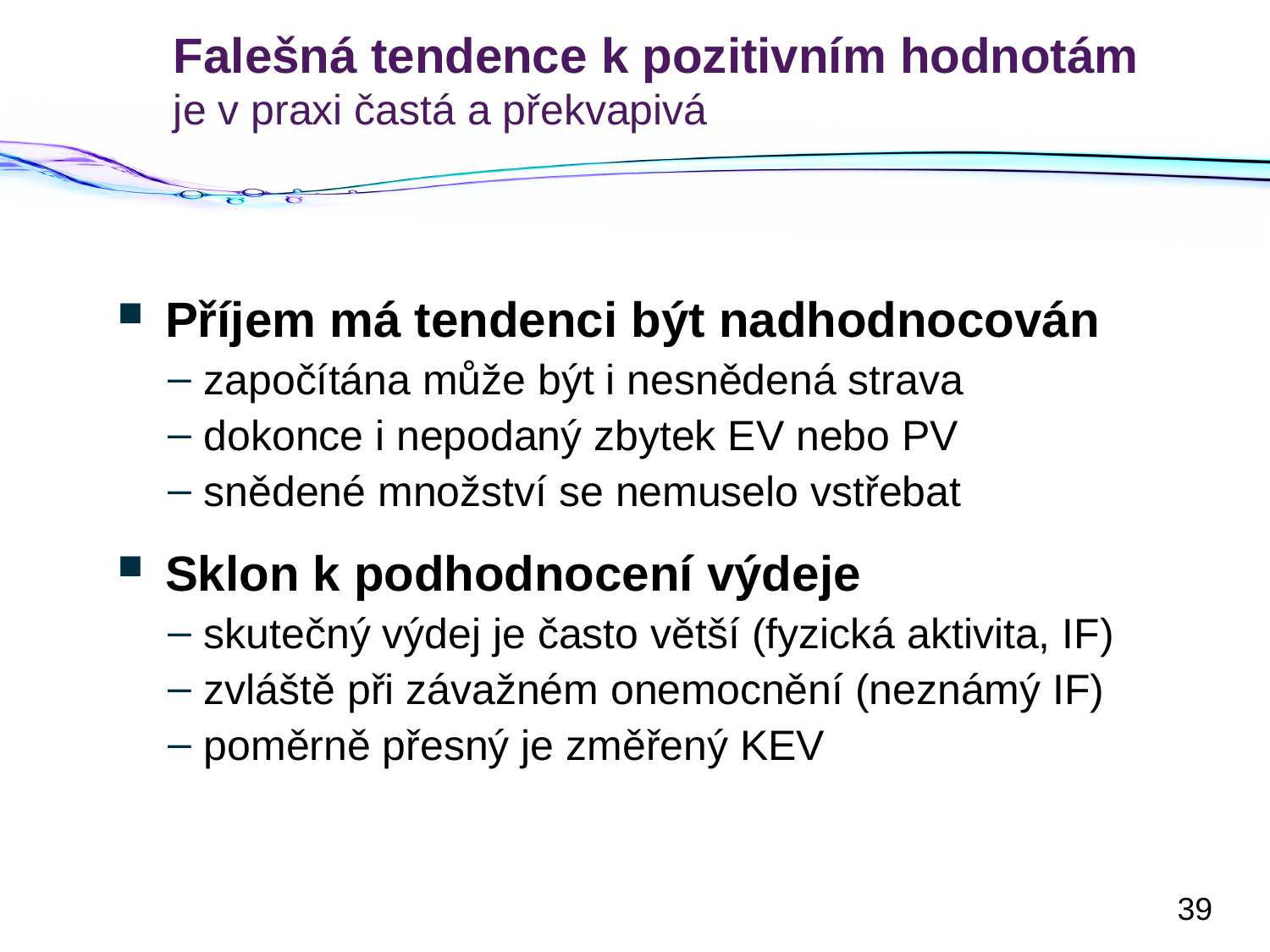

# Falešná tendence k pozitivním hodnotám je v praxi častá a překvapivá
Příjem má tendenci být nadhodnocován
započítána může být i nesnědená strava
dokonce i nepodaný zbytek EV nebo PV
snědené množství se nemuselo vstřebat
Sklon k podhodnocení výdeje
skutečný výdej je často větší (fyzická aktivita, IF)
zvláště při závažném onemocnění (neznámý IF)
poměrně přesný je změřený KEV
39